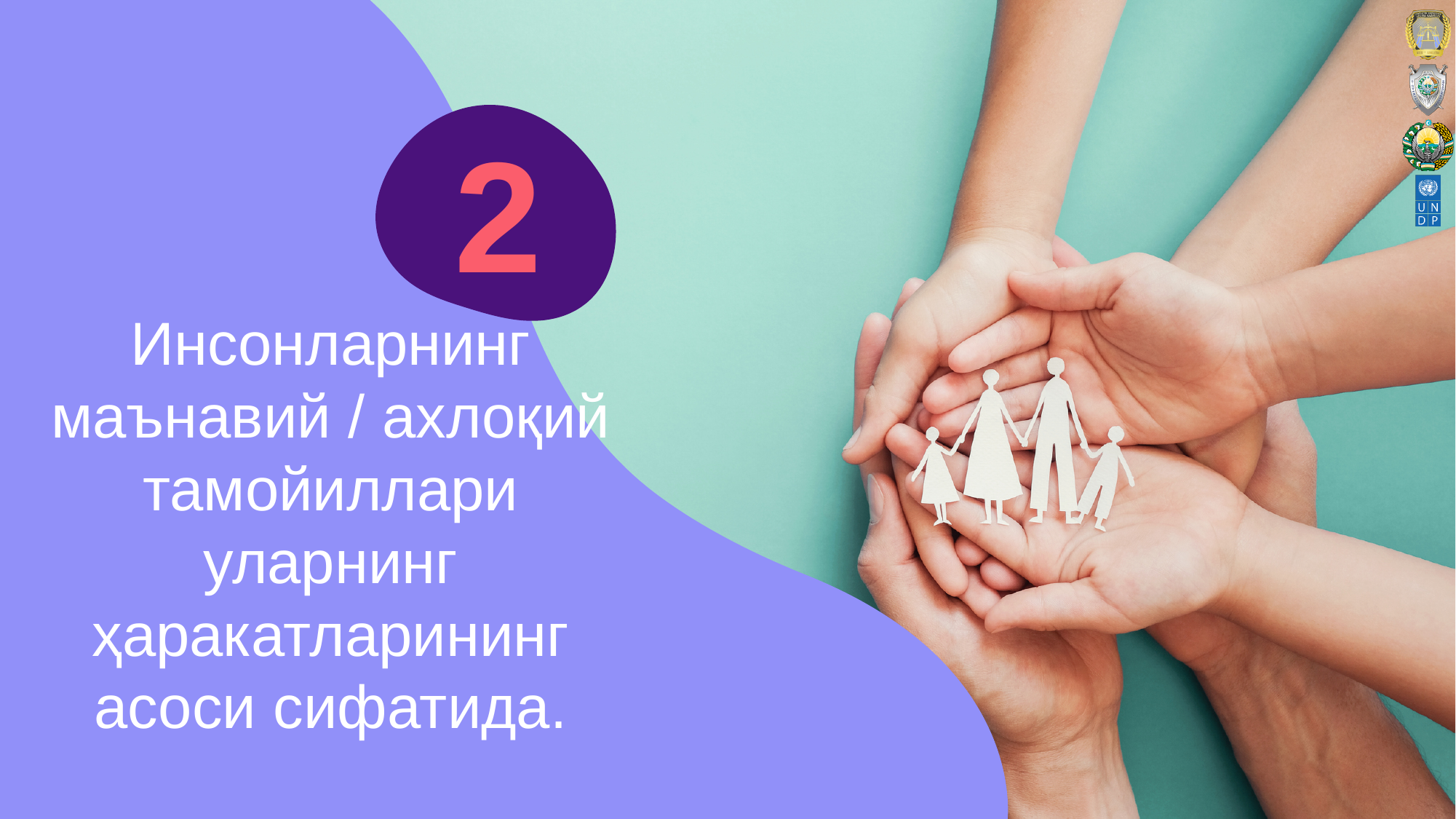

# 2
Инсонларнинг маънавий / аxлоқий тамойиллари уларнинг ҳаракатларининг асоси сифатида.